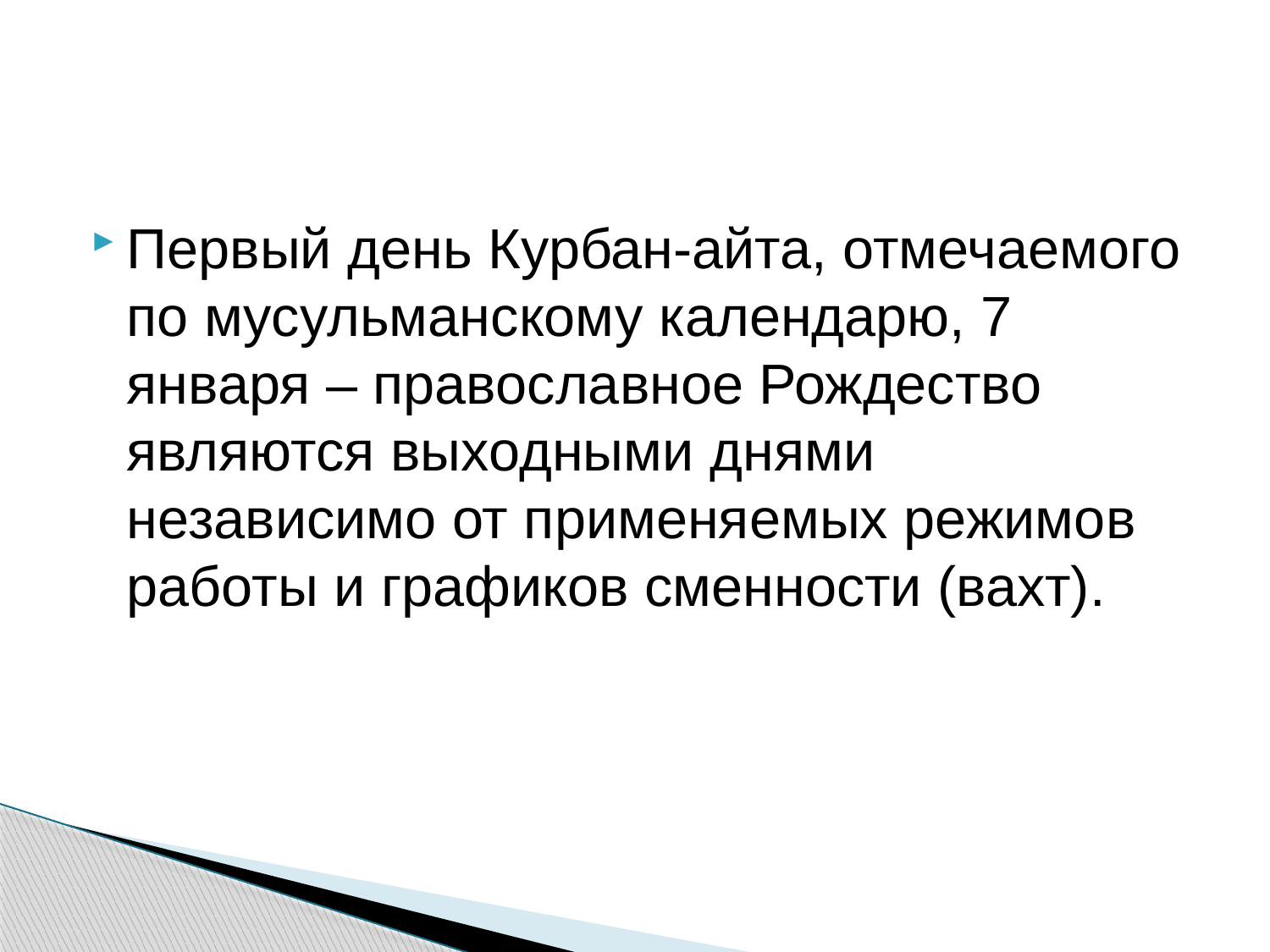

Первый день Курбан-айта, отмечаемого по мусульманскому календарю, 7 января – православное Рождество являются выходными днями независимо от применяемых режимов работы и графиков сменности (вахт).